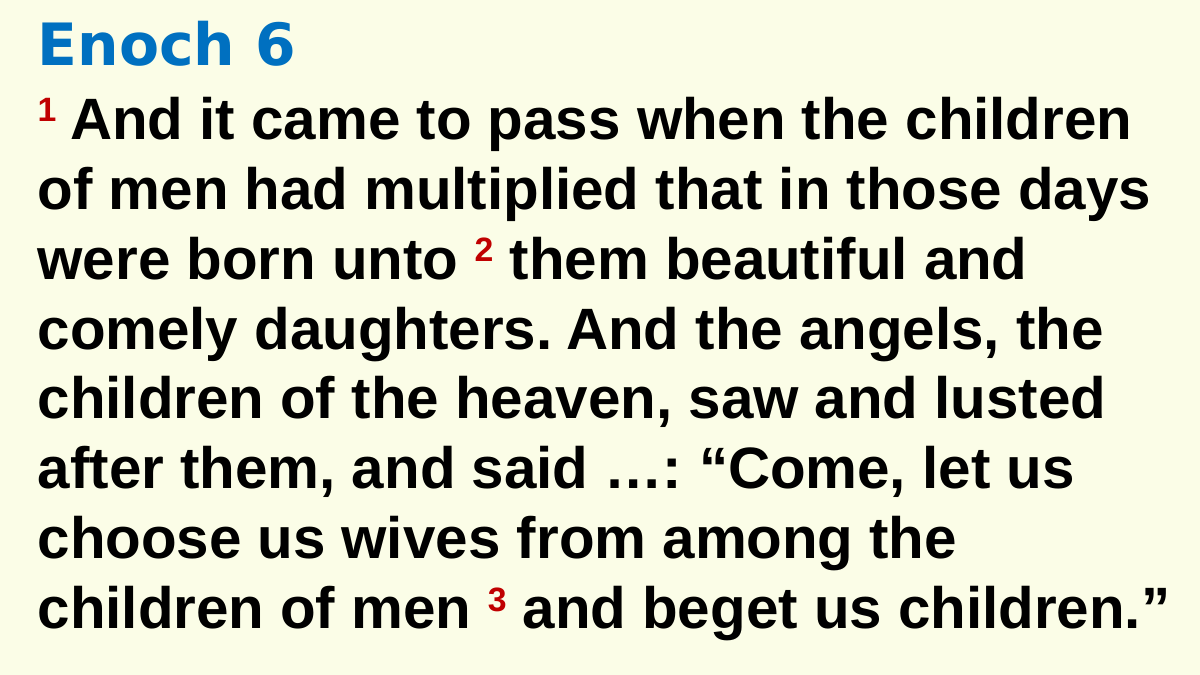

Enoch 6
1 And it came to pass when the children of men had multiplied that in those days were born unto 2 them beautiful and comely daughters. And the angels, the children of the heaven, saw and lusted after them, and said …: “Come, let us choose us wives from among the children of men 3 and beget us children.”